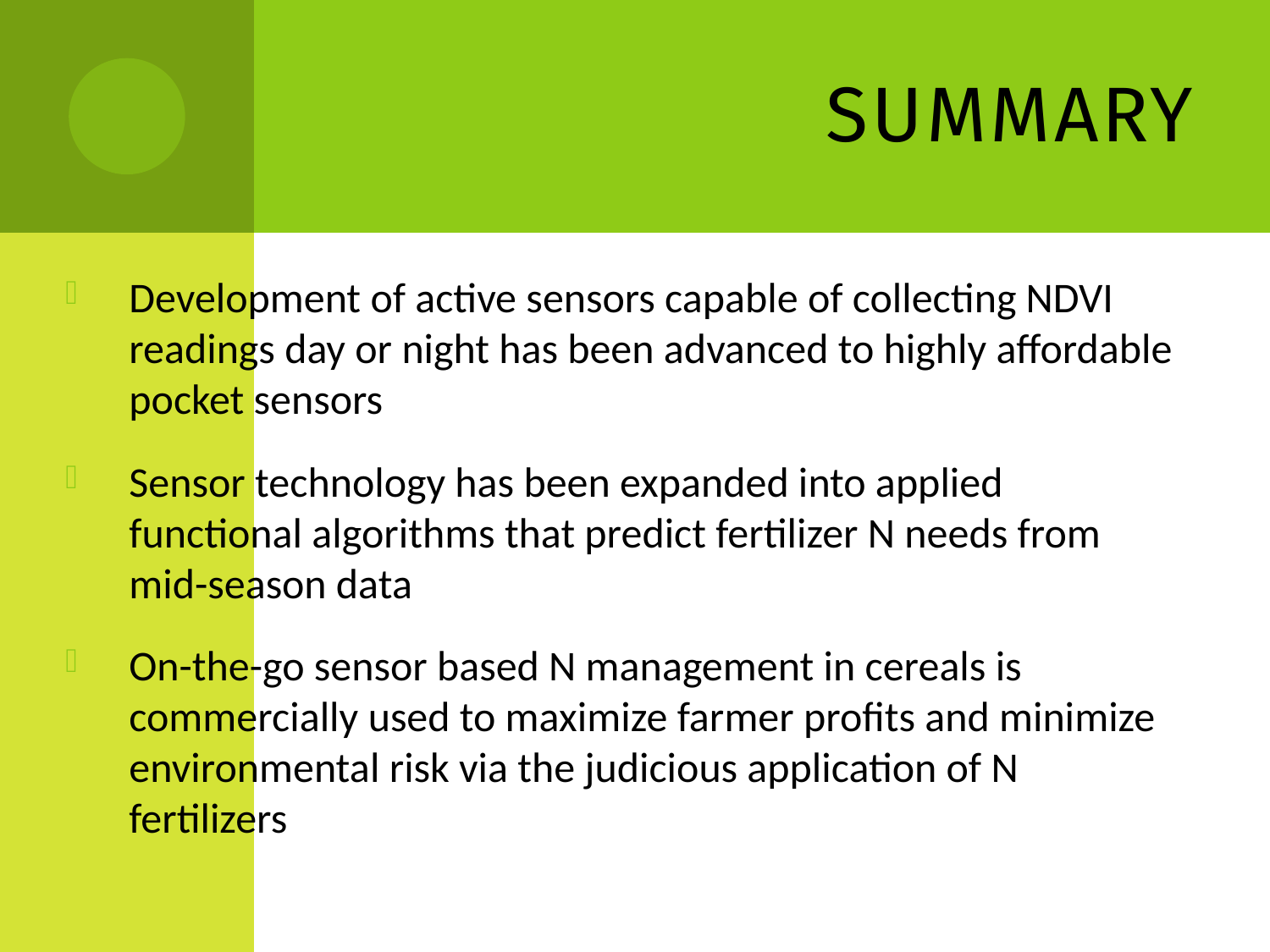

# Summary
Development of active sensors capable of collecting NDVI readings day or night has been advanced to highly affordable pocket sensors
Sensor technology has been expanded into applied functional algorithms that predict fertilizer N needs from mid-season data
On-the-go sensor based N management in cereals is commercially used to maximize farmer profits and minimize environmental risk via the judicious application of N fertilizers